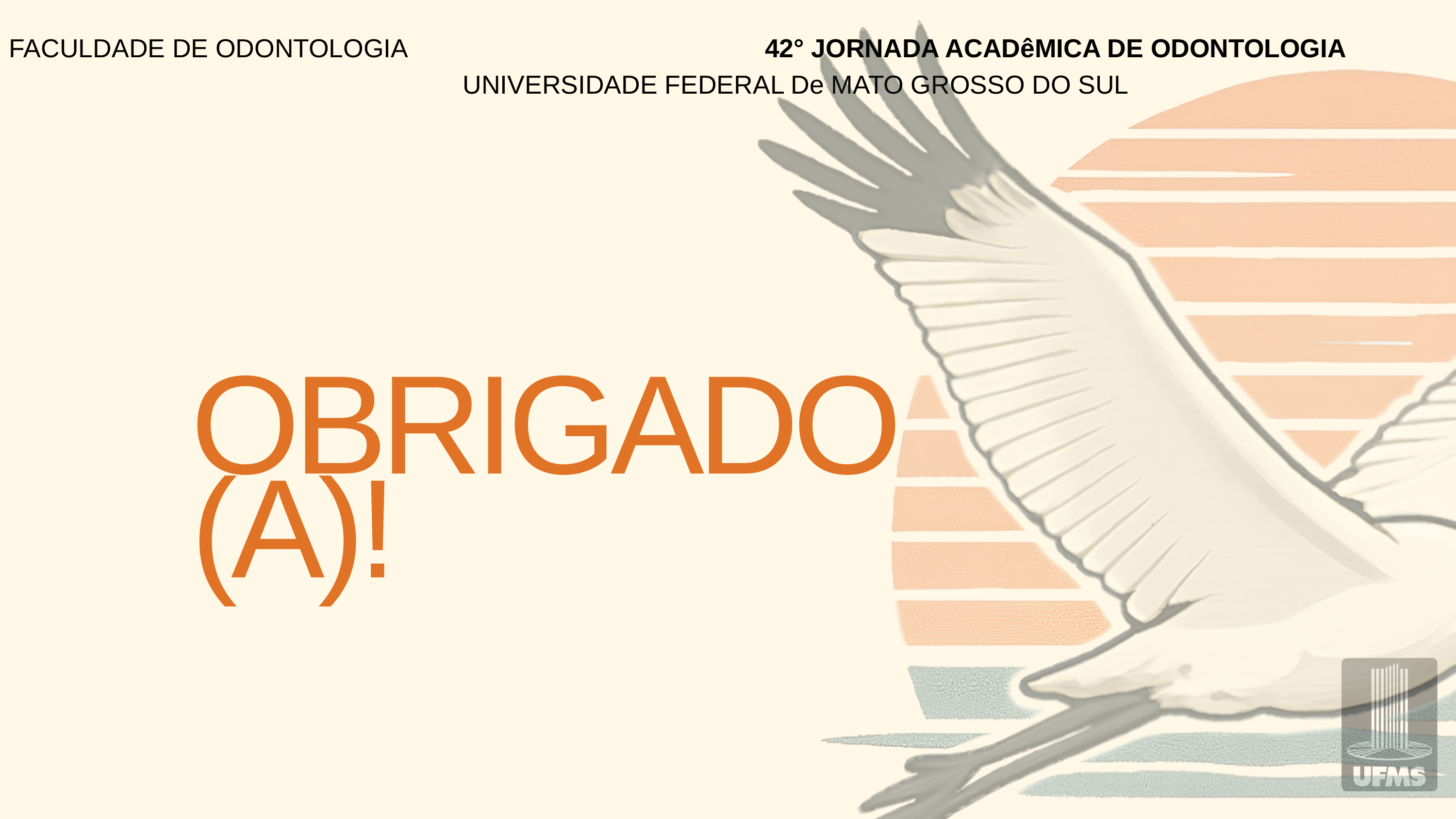

FACULDADE DE ODONTOLOGIA                                                  42° JORNADA ACADêMICA DE ODONTOLOGIA                                   UNIVERSIDADE FEDERAL De MATO GROSSO DO SUL
OBRIGADO (A)!